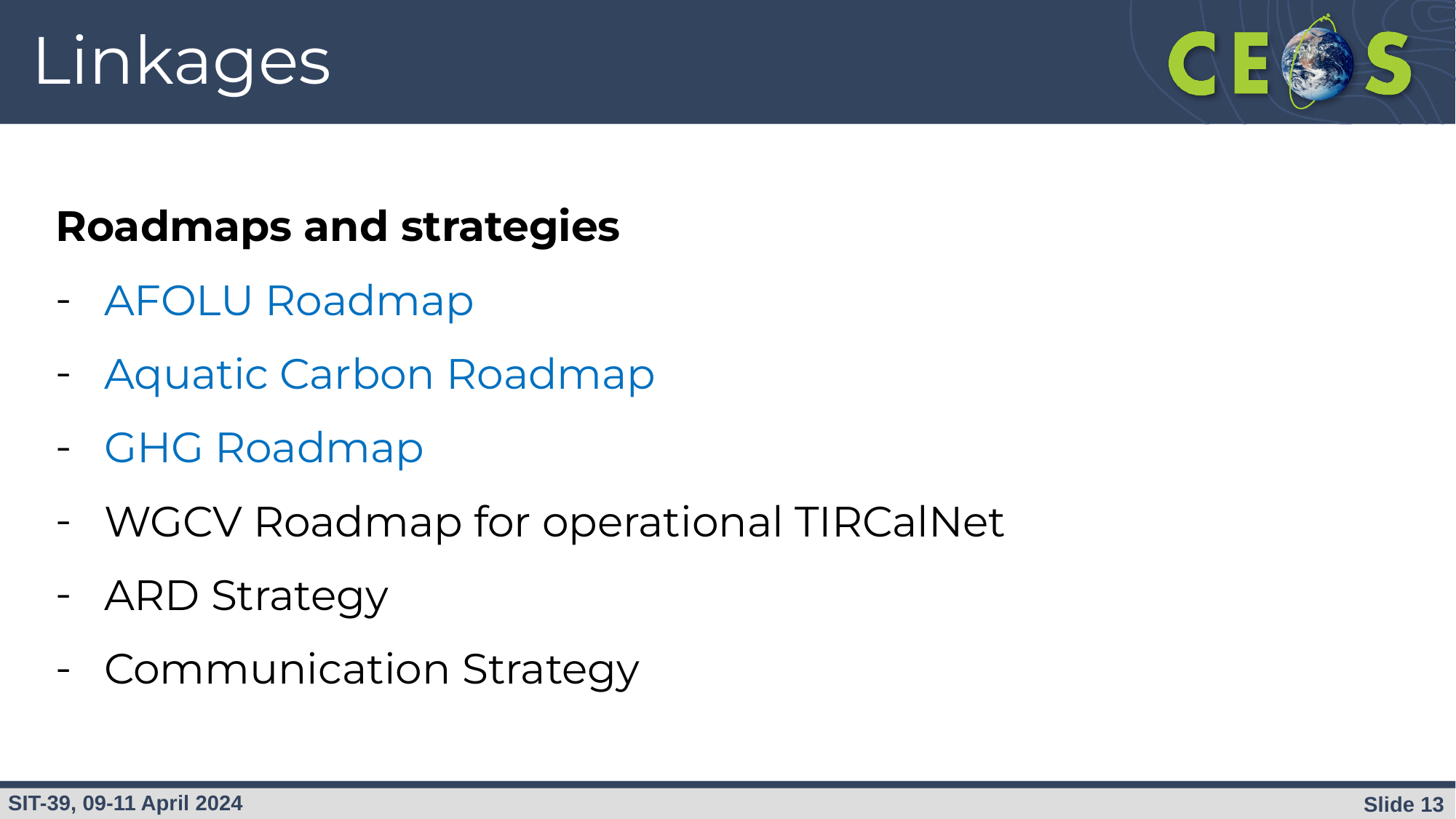

# Linkages
Roadmaps and strategies
AFOLU Roadmap
Aquatic Carbon Roadmap
GHG Roadmap
WGCV Roadmap for operational TIRCalNet
ARD Strategy
Communication Strategy